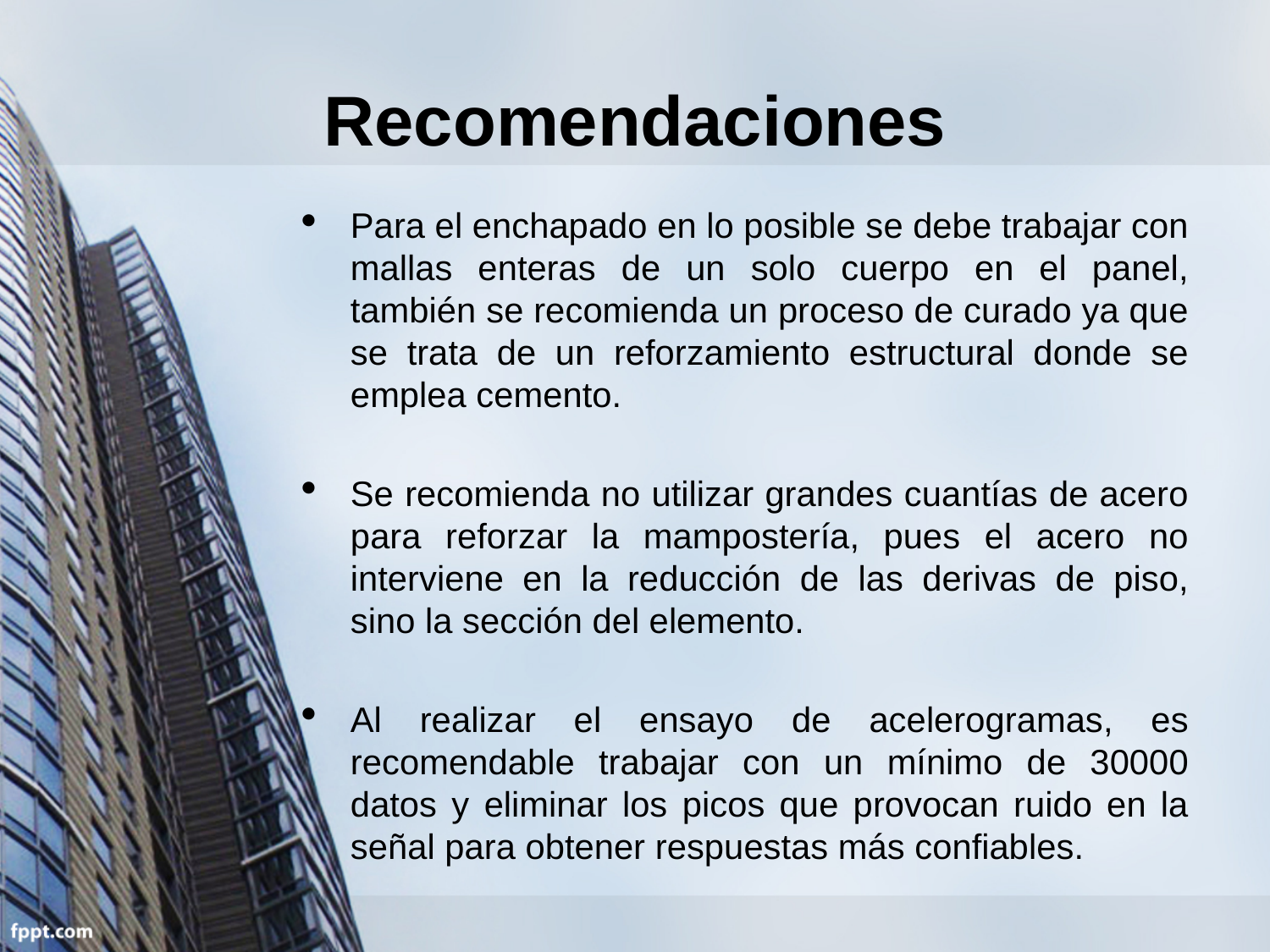

# Recomendaciones
Para el enchapado en lo posible se debe trabajar con mallas enteras de un solo cuerpo en el panel, también se recomienda un proceso de curado ya que se trata de un reforzamiento estructural donde se emplea cemento.

Se recomienda no utilizar grandes cuantías de acero para reforzar la mampostería, pues el acero no interviene en la reducción de las derivas de piso, sino la sección del elemento.

Al realizar el ensayo de acelerogramas, es recomendable trabajar con un mínimo de 30000 datos y eliminar los picos que provocan ruido en la señal para obtener respuestas más confiables.